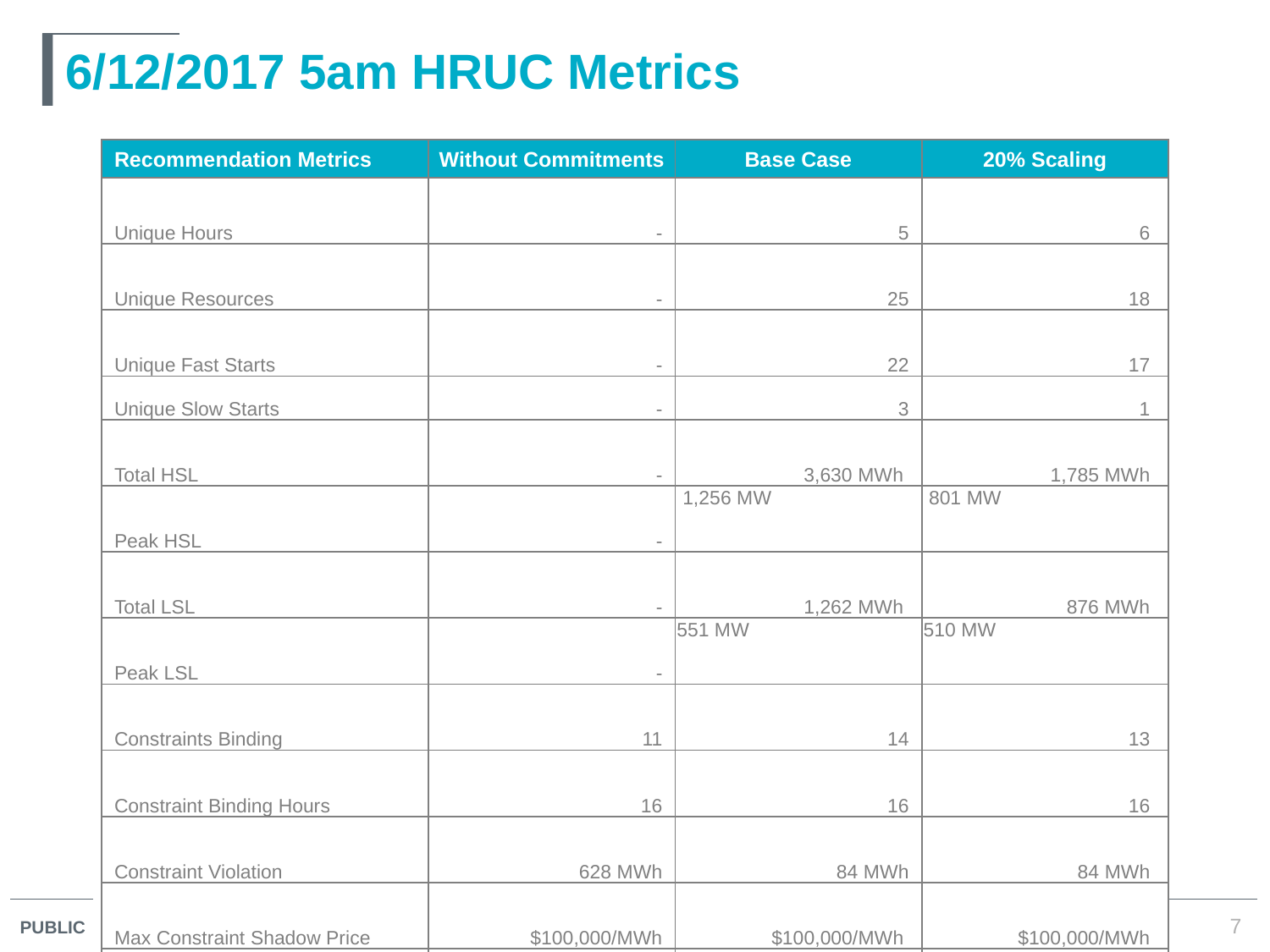

# 6/12/2017 5am HRUC Metrics
| Recommendation Metrics | Without Commitments | Base Case | 20% Scaling |
| --- | --- | --- | --- |
| Unique Hours | - | 5 | 6 |
| Unique Resources | - | 25 | 18 |
| Unique Fast Starts | - | 22 | 17 |
| Unique Slow Starts | - | 3 | 1 |
| Total HSL | - | 3,630 MWh | 1,785 MWh |
| Peak HSL | - | 1,256 MW | 801 MW |
| Total LSL | - | 1,262 MWh | 876 MWh |
| Peak LSL | - | 551 MW | 510 MW |
| Constraints Binding | 11 | 14 | 13 |
| Constraint Binding Hours | 16 | 16 | 16 |
| Constraint Violation | 628 MWh | 84 MWh | 84 MWh |
| Max Constraint Shadow Price | $100,000/MWh | $100,000/MWh | $100,000/MWh |
| Energy/AS Shortage | - | - | - |
| Energy/AS Shortage Peak | - | - | - |
7